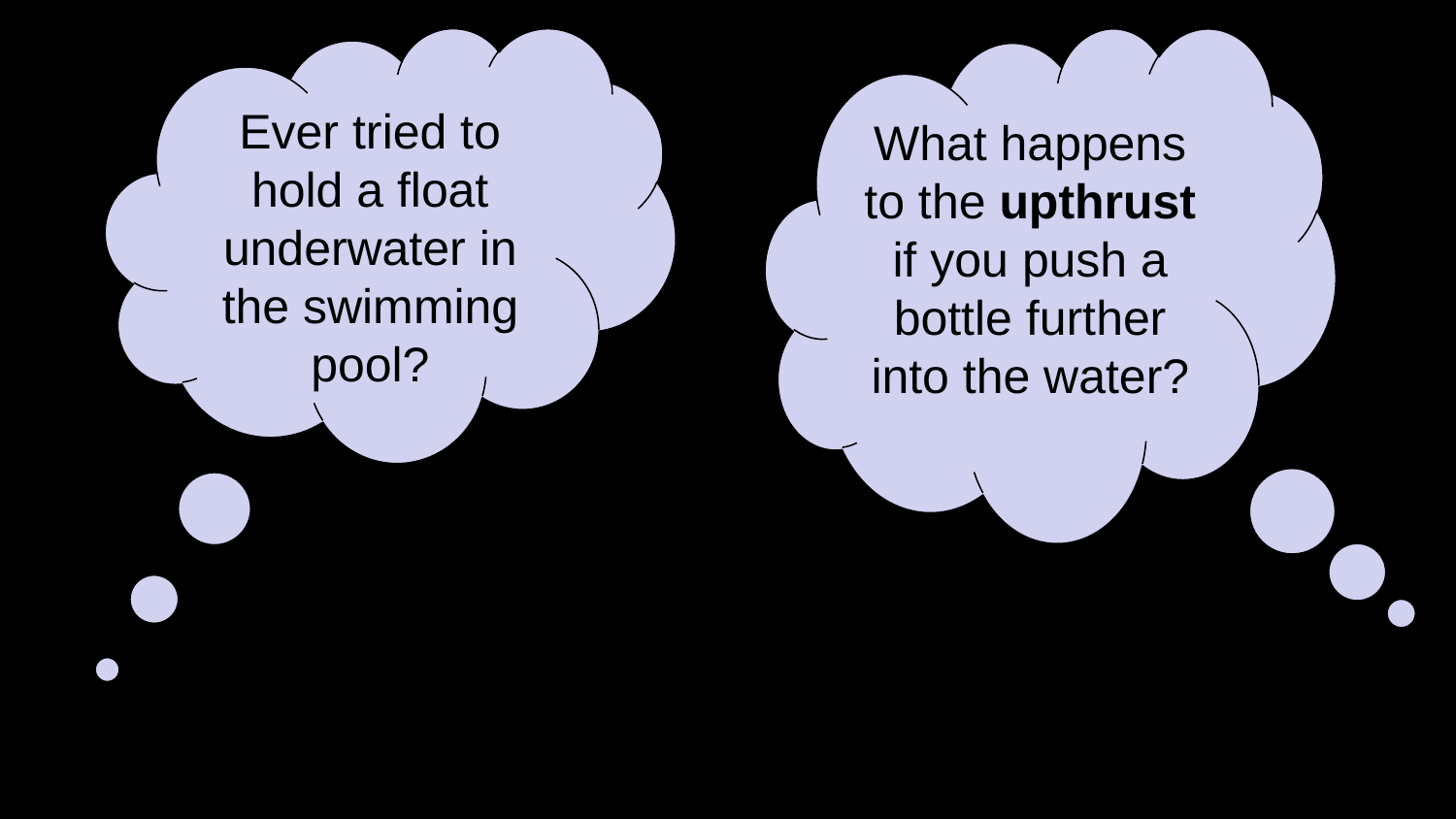

Ever tried to hold a float underwater in the swimming pool?
What happens to the upthrust if you push a bottle further into the water?